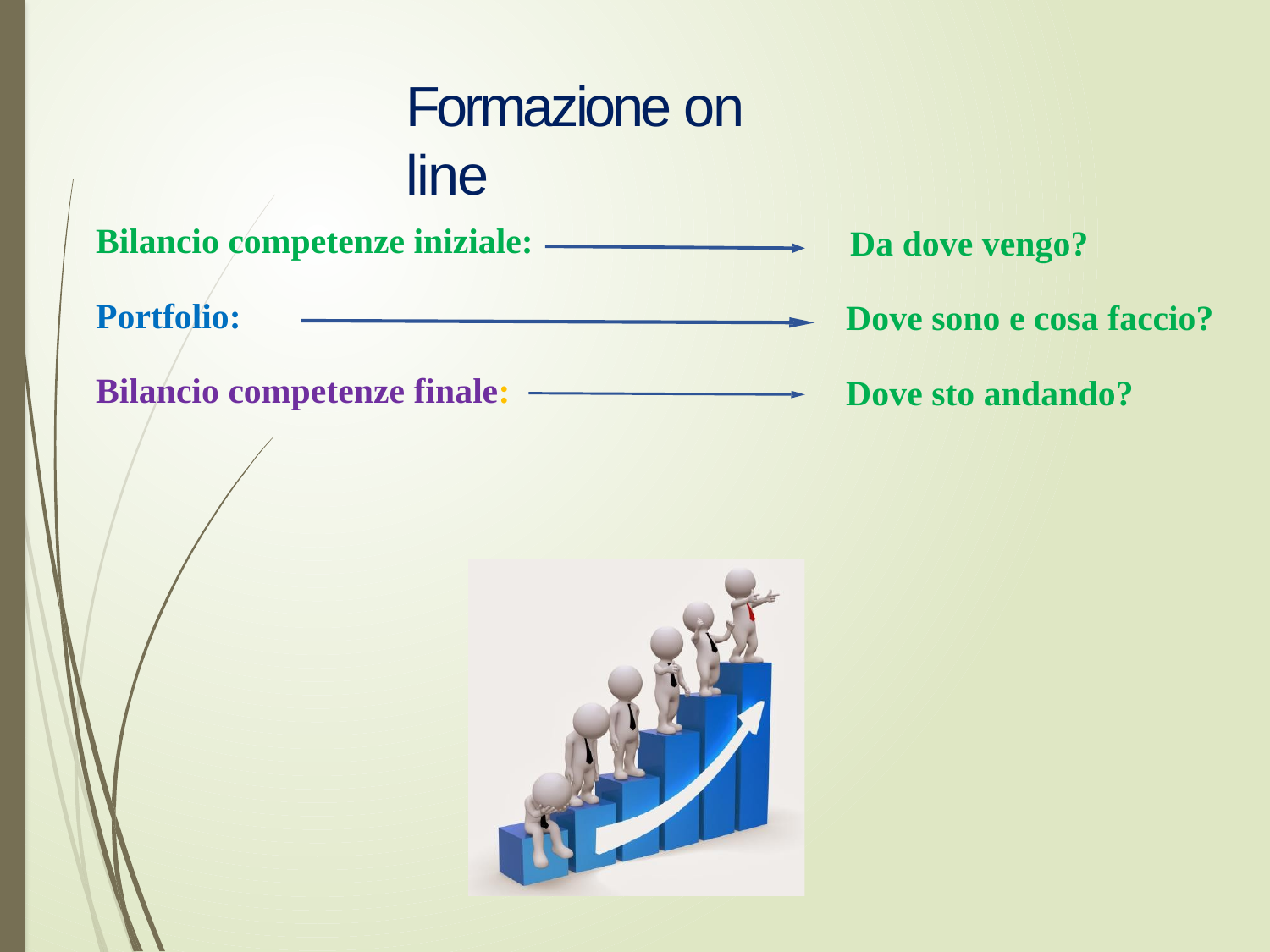

# Formazione on line
Bilancio competenze iniziale:
Portfolio:
Bilancio competenze finale:
Da dove vengo?
 Dove sono e cosa faccio?
 Dove sto andando?